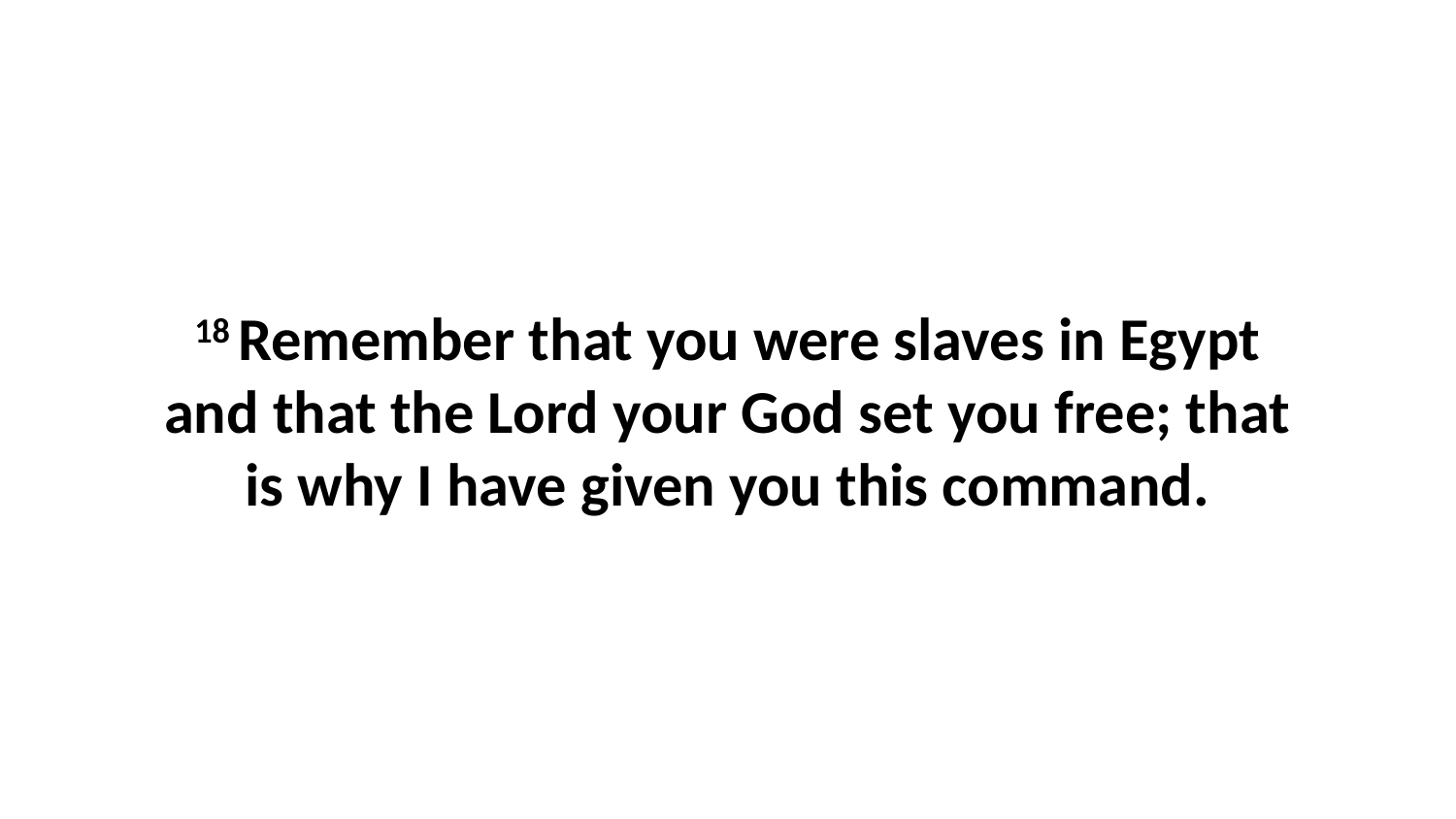

18 Remember that you were slaves in Egypt and that the Lord your God set you free; that is why I have given you this command.